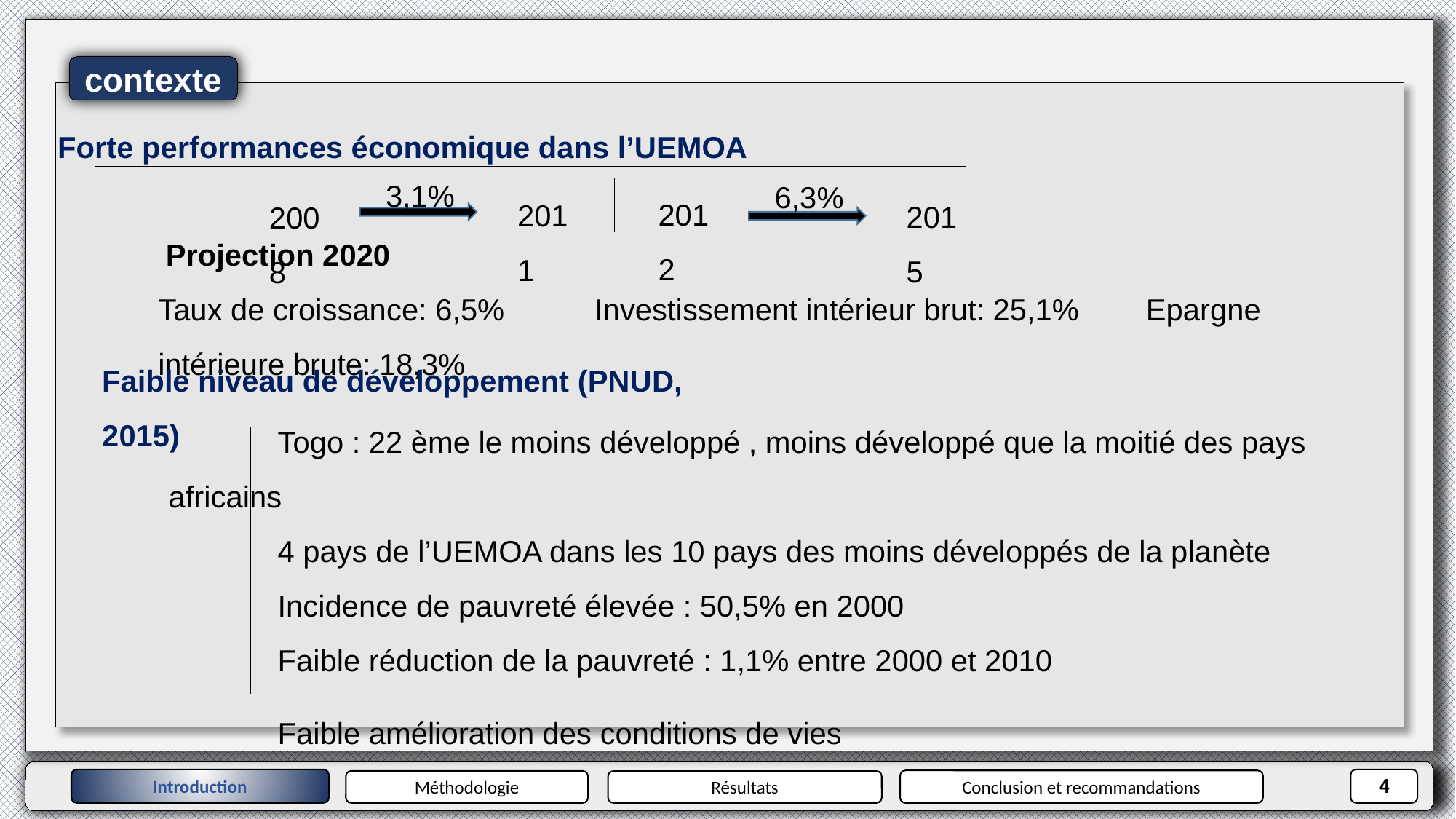

contexte

Forte performances économique dans l’UEMOA
3,1%
6,3%
2012
2011
2015
2008

 Projection 2020
Taux de croissance: 6,5%	Investissement intérieur brut: 25,1%        Epargne intérieure brute: 18,3%

Faible niveau de développement (PNUD, 2015)
	Togo : 22 ème le moins développé , moins développé que la moitié des pays africains
	4 pays de l’UEMOA dans les 10 pays des moins développés de la planète
	Incidence de pauvreté élevée : 50,5% en 2000
	Faible réduction de la pauvreté : 1,1% entre 2000 et 2010
	Faible amélioration des conditions de vies

4
Introduction

Conclusion et recommandations
Méthodologie
Résultats